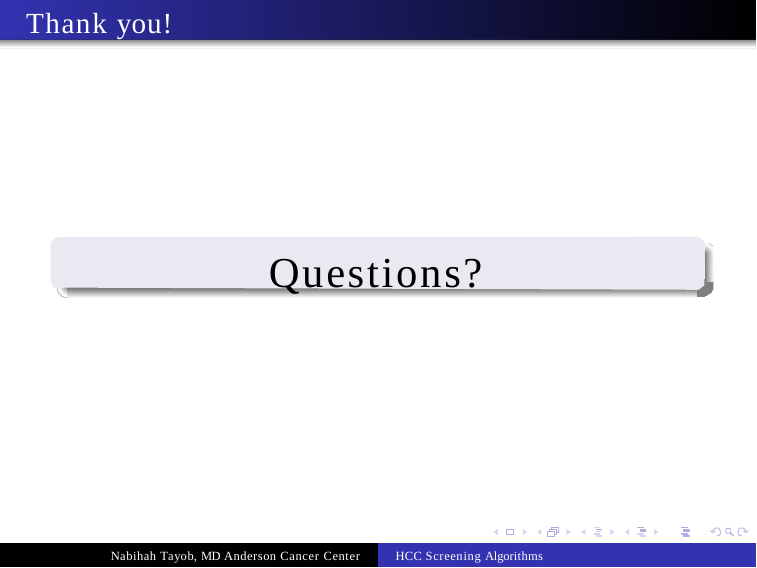

# Thank you!

Questions?

Nabihah Tayob, MD Anderson Cancer Center
HCC Screening Algorithms